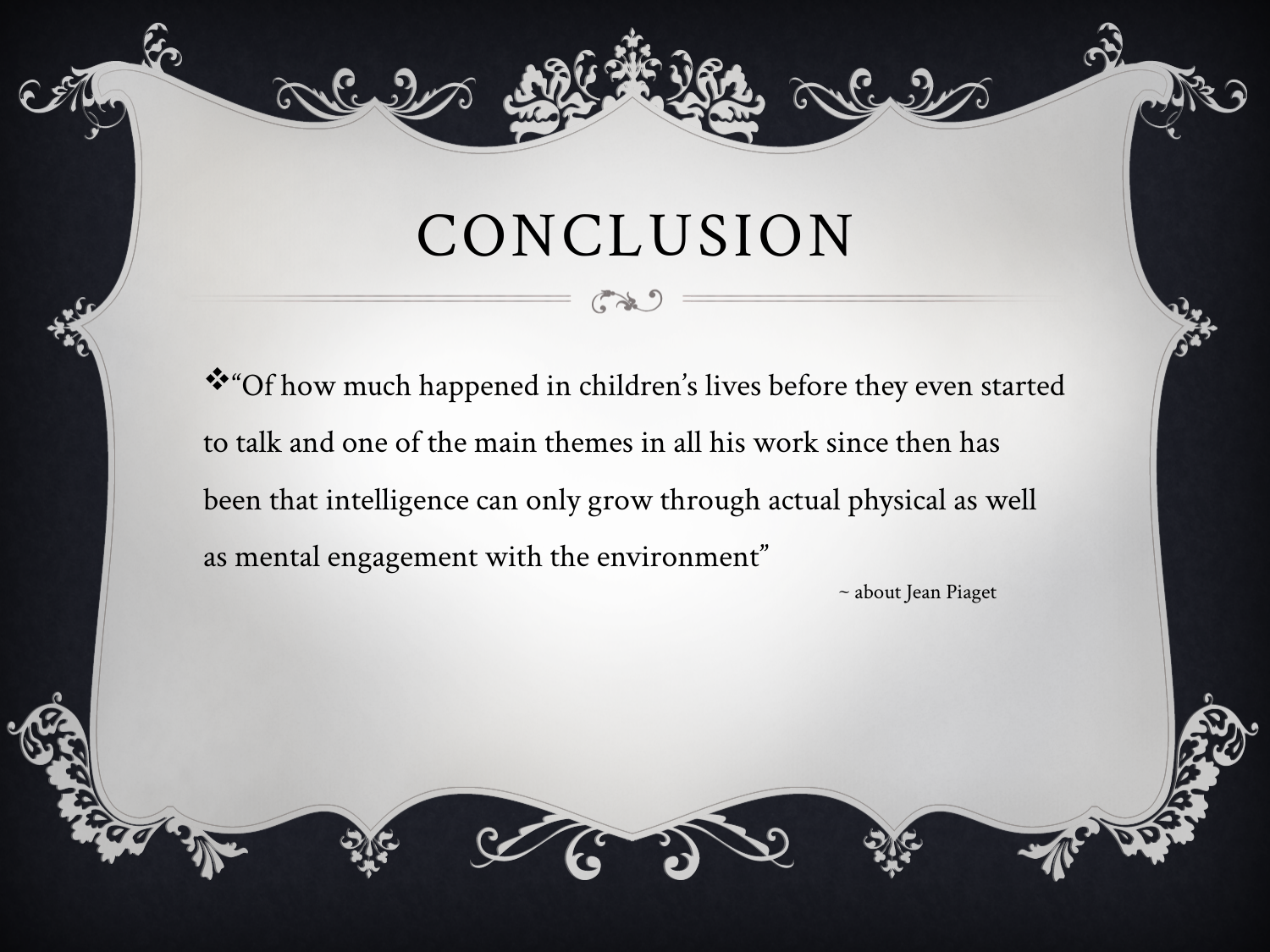

# conclusion
“Of how much happened in children’s lives before they even started to talk and one of the main themes in all his work since then has been that intelligence can only grow through actual physical as well as mental engagement with the environment”
		~ about Jean Piaget